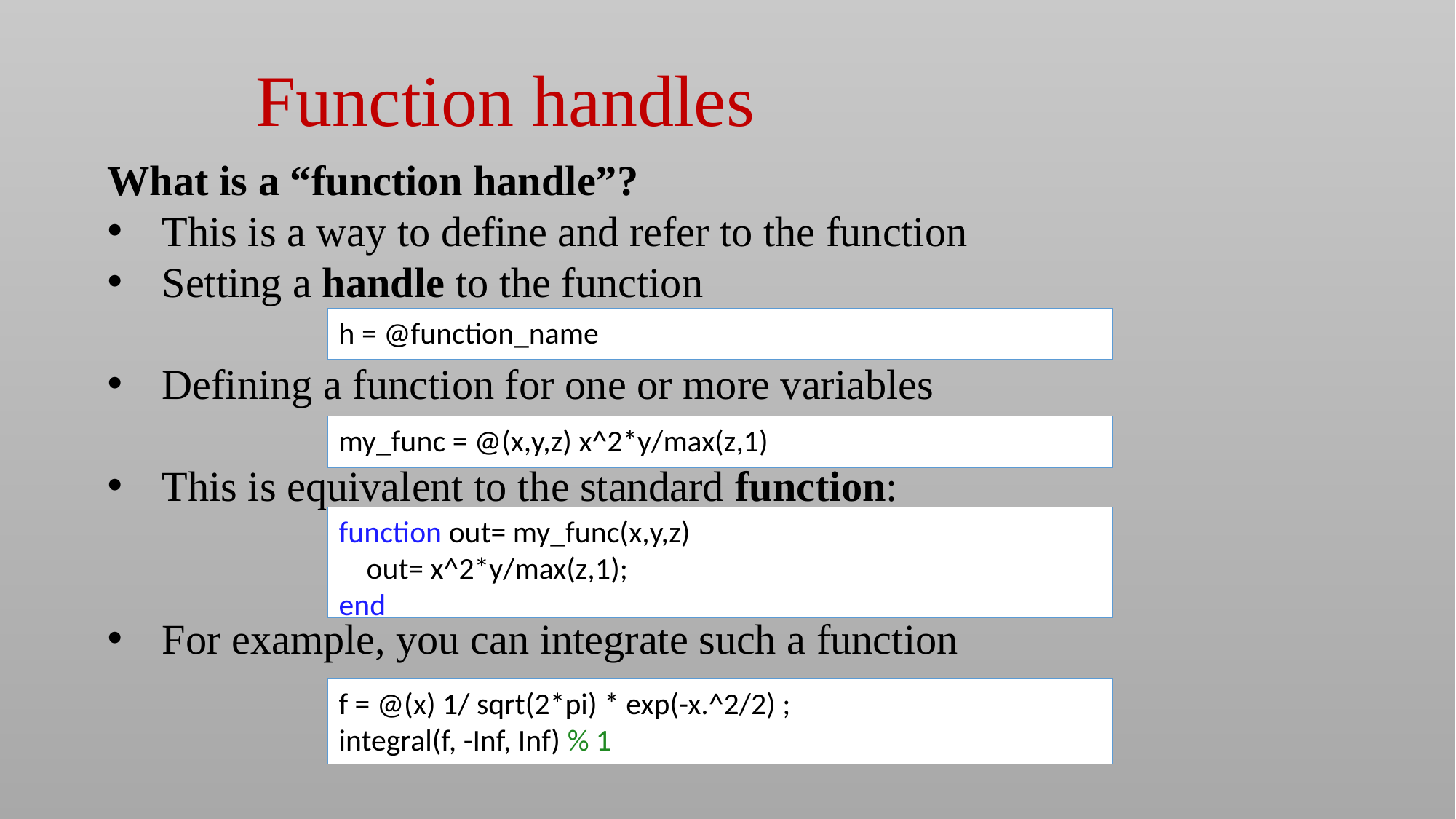

Function handles
What is a “function handle”?
This is a way to define and refer to the function
Setting a handle to the function

Defining a function for one or more variables

This is equivalent to the standard function:

For example, you can integrate such a function

h = @function_name

my_func = @(x,y,z) x^2*y/max(z,1)

function out= my_func(x,y,z)
    out= x^2*y/max(z,1);
end
f = @(x) 1/ sqrt(2*pi) * exp(-x.^2/2) ;
integral(f, -Inf, Inf) % 1